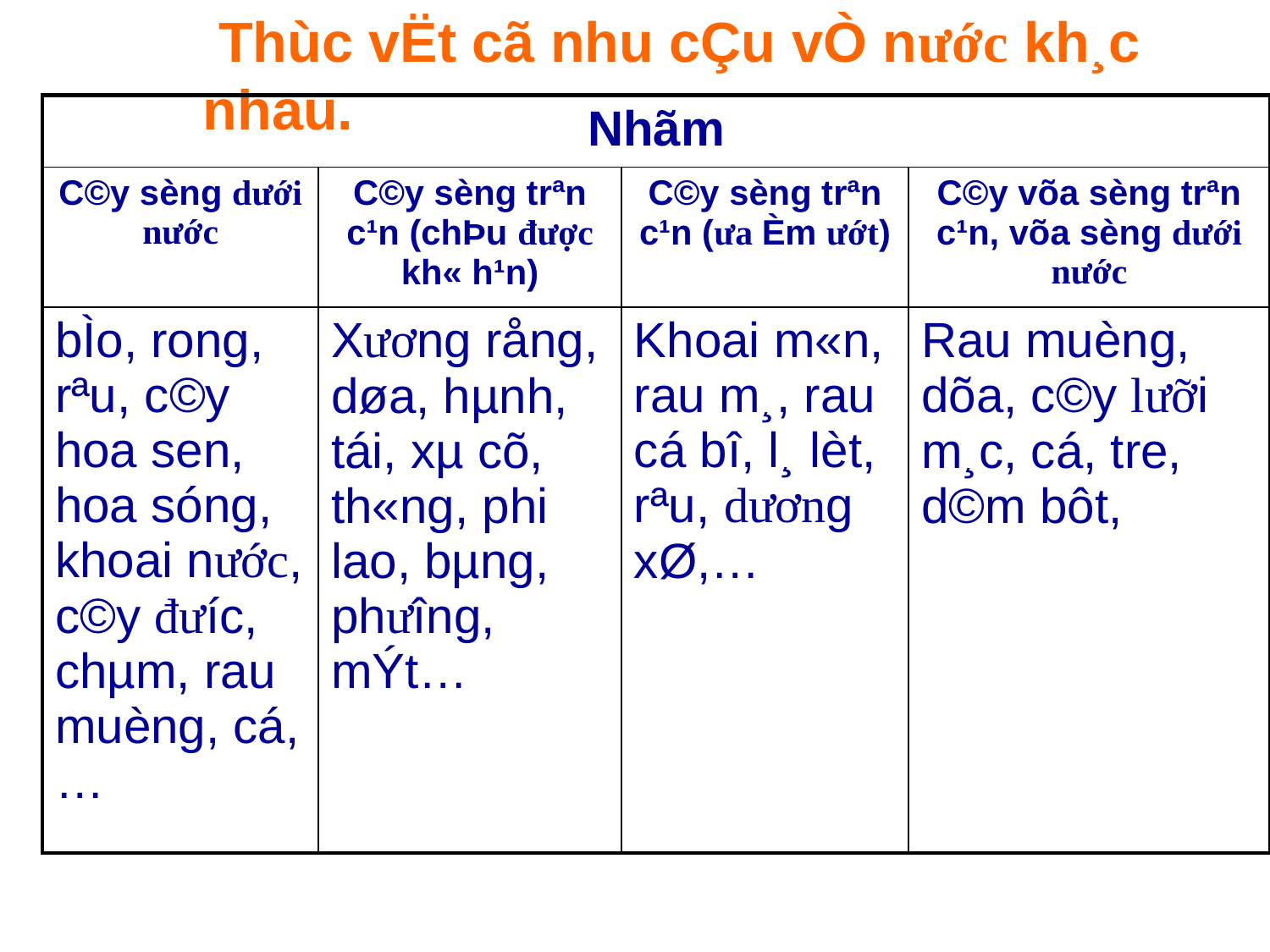

Thùc vËt cã nhu cÇu vÒ nước kh¸c nhau.
| Nhãm |  |  |  |
| --- | --- | --- | --- |
| C©y sèng dưới nước | C©y sèng trªn c¹n (chÞu được kh« h¹n) | C©y sèng trªn c¹n (­ưa Èm ­ướt) | C©y võa sèng trªn c¹n, võa sèng dưới nước |
| bÌo, rong, rªu, c©y hoa sen, hoa sóng, khoai nước, c©y đưíc, chµm, rau muèng, cá,… | X­ương rång, døa, hµnh, tái, xµ cõ, th«ng, phi lao, bµng, phưîng, mÝt… | Khoai m«n, rau m¸, rau cá bî, l¸ lèt, rªu, dương xØ,… | Rau muèng, dõa, c©y lưỡi m¸c, cá, tre, d©m bôt, |